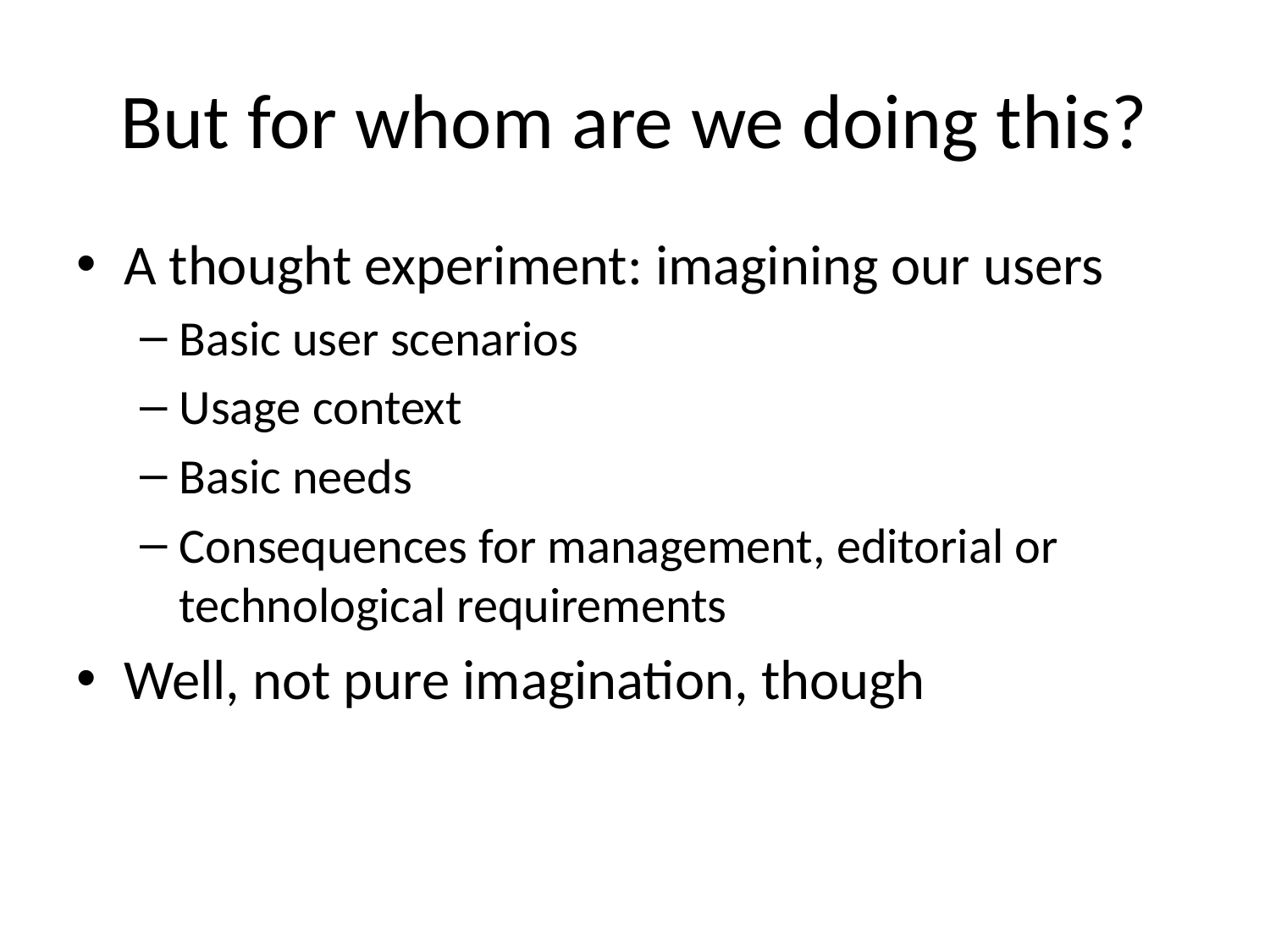

# But for whom are we doing this?
A thought experiment: imagining our users
Basic user scenarios
Usage context
Basic needs
Consequences for management, editorial or technological requirements
Well, not pure imagination, though